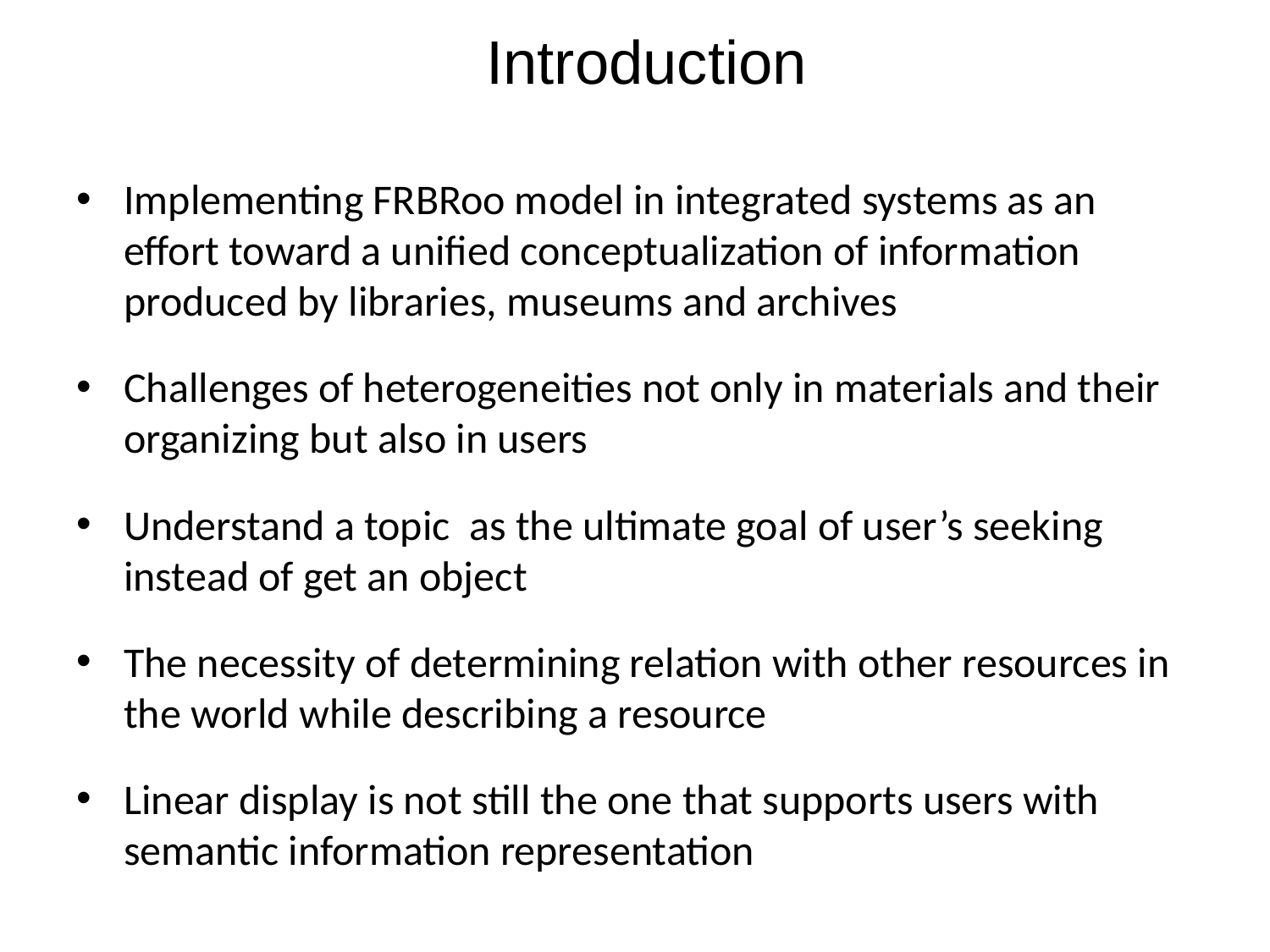

# Introduction
Implementing FRBRoo model in integrated systems as an effort toward a unified conceptualization of information produced by libraries, museums and archives

Challenges of heterogeneities not only in materials and their organizing but also in users

Understand a topic  as the ultimate goal of user’s seeking instead of get an object

The necessity of determining relation with other resources in the world while describing a resource

Linear display is not still the one that supports users with semantic information representation